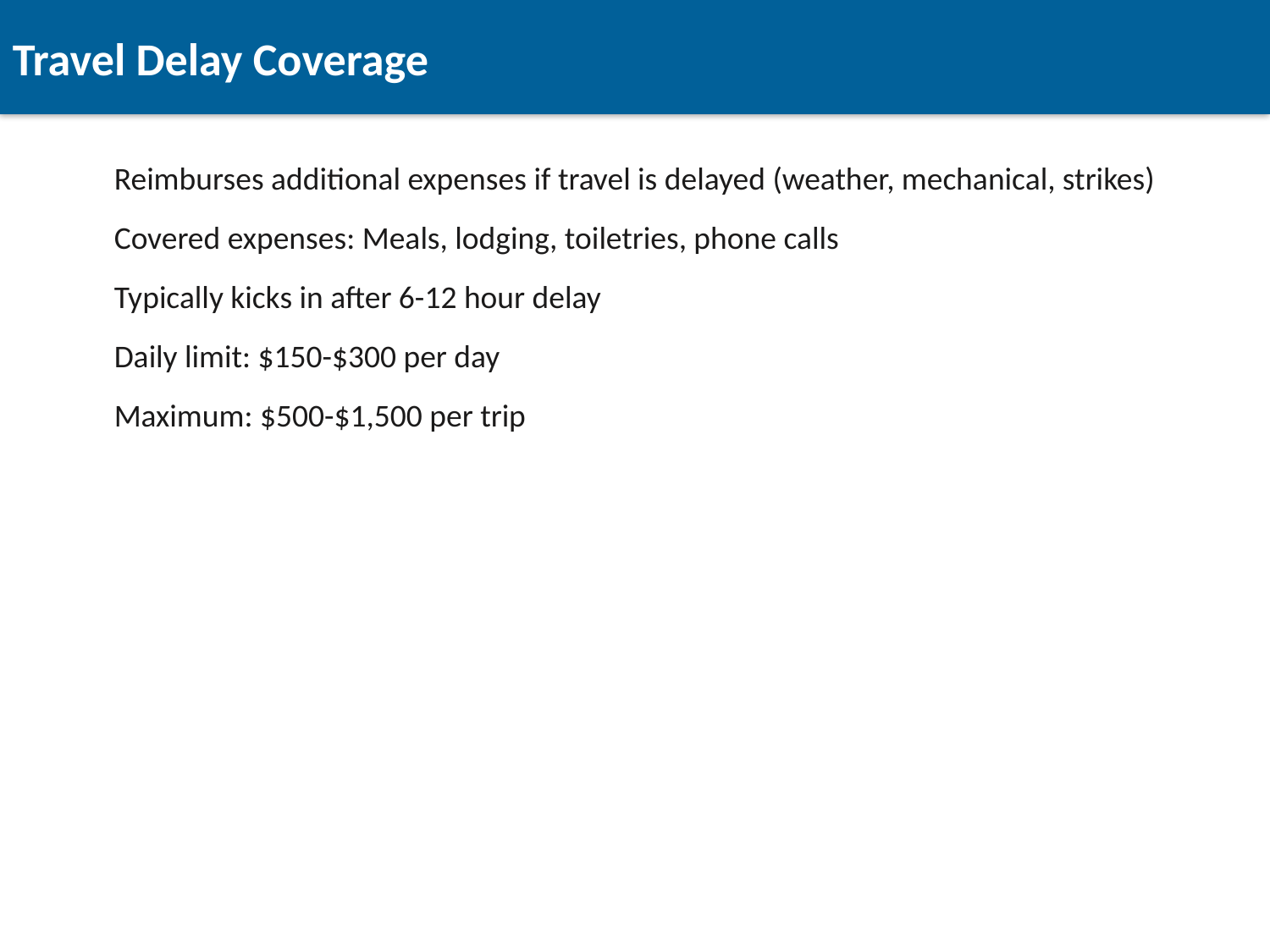

Travel Delay Coverage
Reimburses additional expenses if travel is delayed (weather, mechanical, strikes)
Covered expenses: Meals, lodging, toiletries, phone calls
Typically kicks in after 6-12 hour delay
Daily limit: $150-$300 per day
Maximum: $500-$1,500 per trip